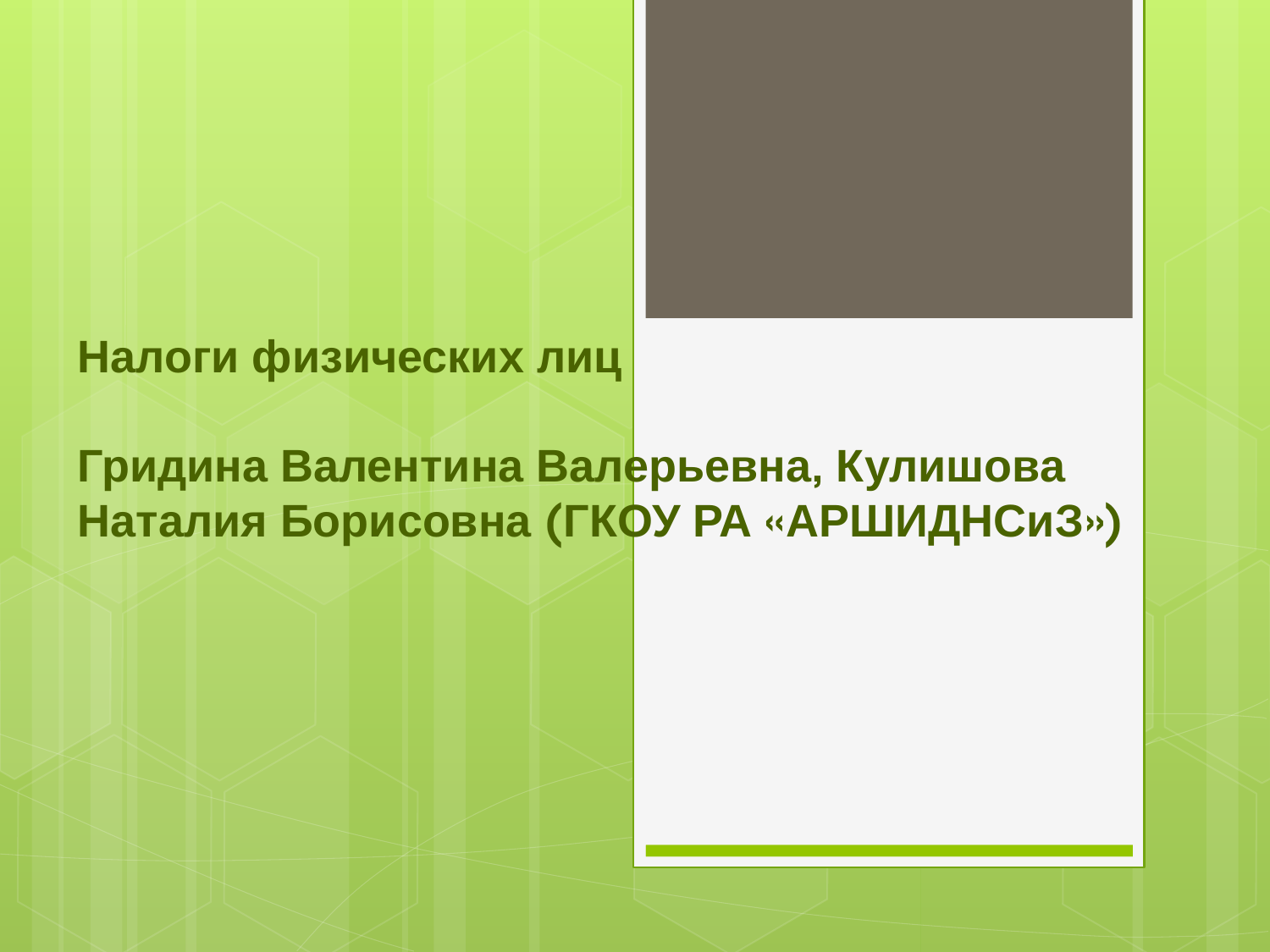

# Налоги физических лиц Гридина Валентина Валерьевна, Кулишова Наталия Борисовна (ГКОУ РА «АРШИДНСиЗ»)